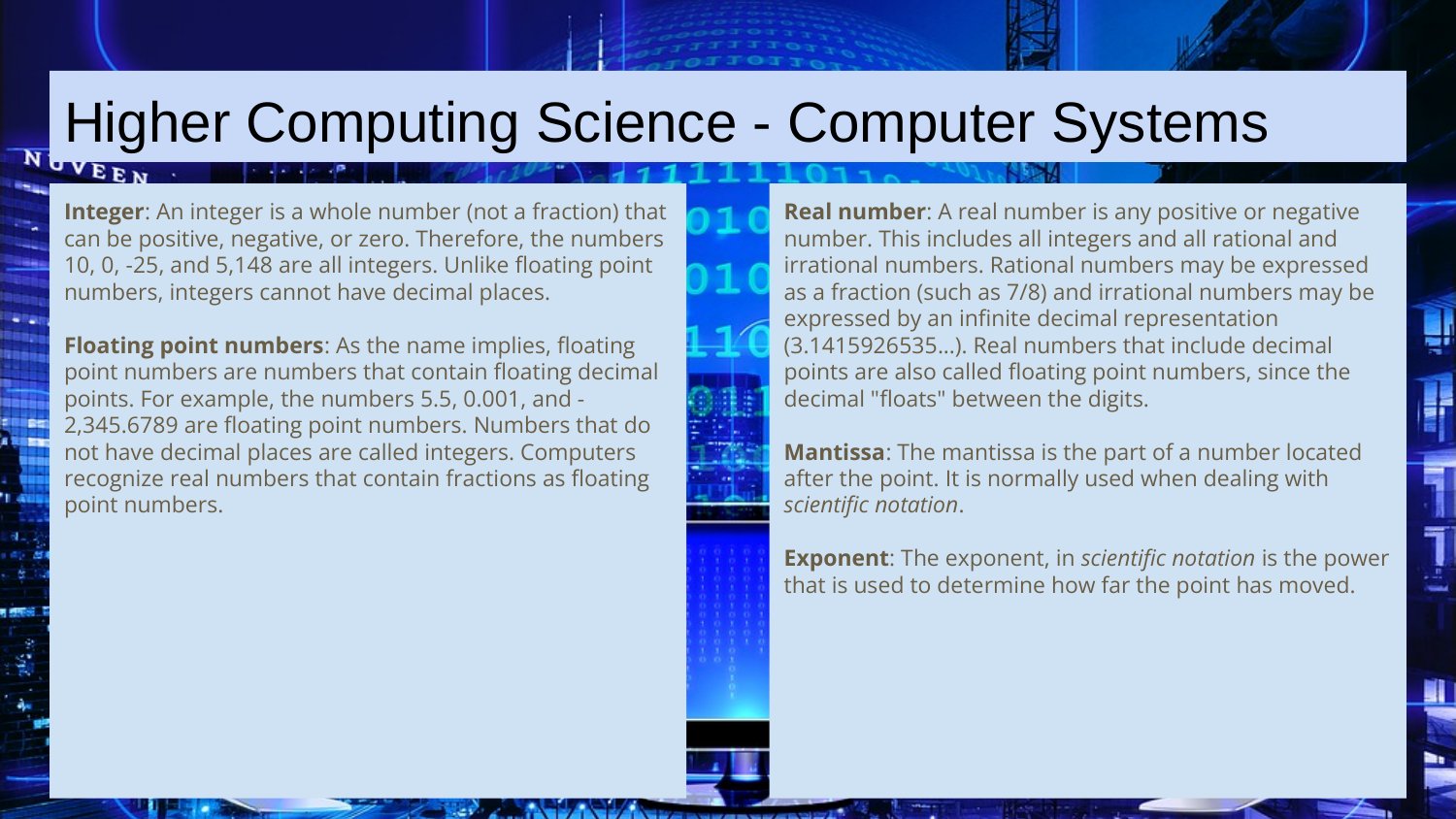

# Higher Computing Science - Computer Systems
Integer: An integer is a whole number (not a fraction) that can be positive, negative, or zero. Therefore, the numbers 10, 0, -25, and 5,148 are all integers. Unlike floating point numbers, integers cannot have decimal places.

Floating point numbers: As the name implies, floating point numbers are numbers that contain floating decimal points. For example, the numbers 5.5, 0.001, and -2,345.6789 are floating point numbers. Numbers that do not have decimal places are called integers. Computers recognize real numbers that contain fractions as floating point numbers.

Real number: A real number is any positive or negative number. This includes all integers and all rational and irrational numbers. Rational numbers may be expressed as a fraction (such as 7/8) and irrational numbers may be expressed by an infinite decimal representation (3.1415926535...). Real numbers that include decimal points are also called floating point numbers, since the decimal "floats" between the digits.

Mantissa: The mantissa is the part of a number located after the point. It is normally used when dealing with scientific notation.

Exponent: The exponent, in scientific notation is the power that is used to determine how far the point has moved.